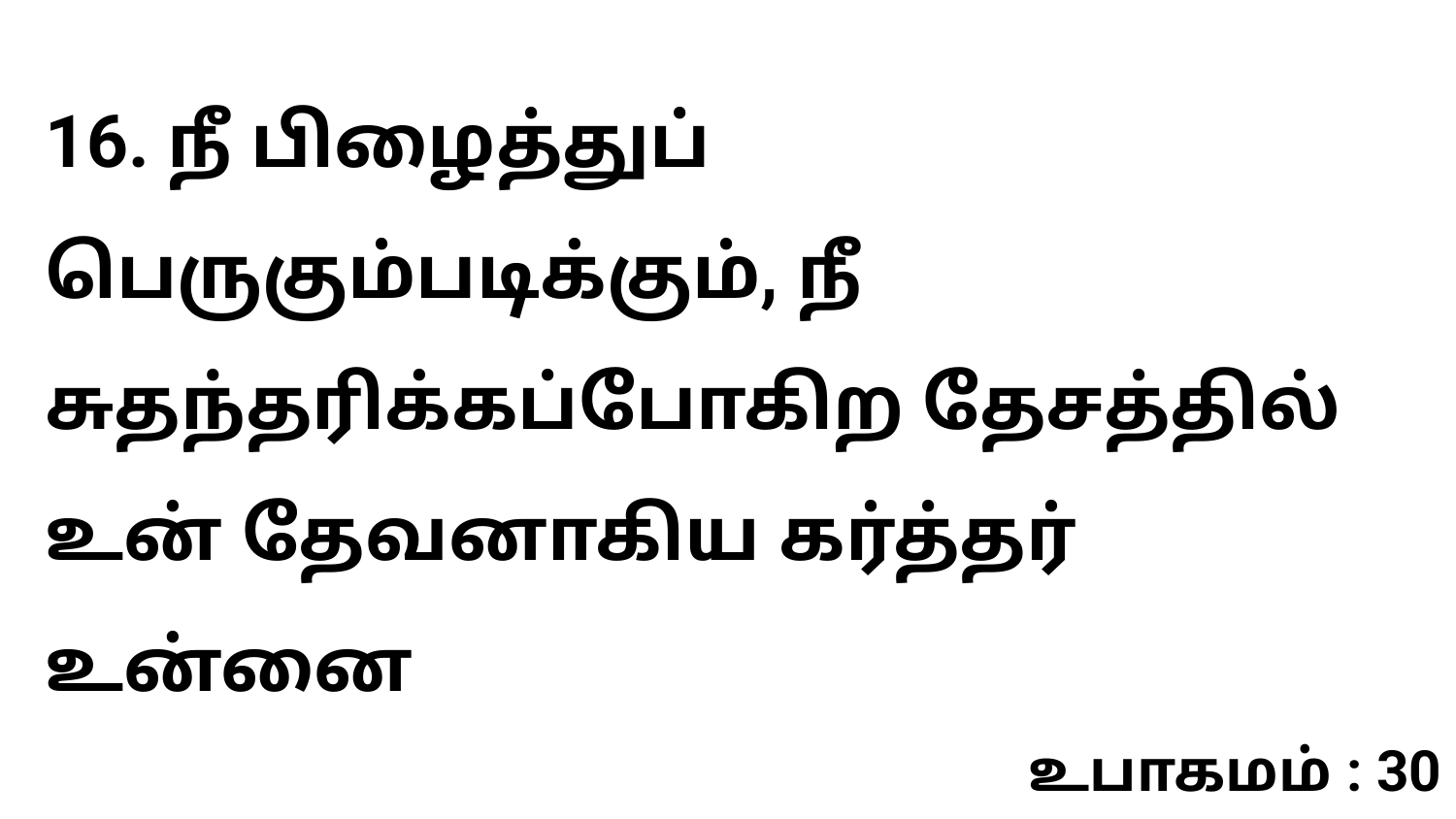

16. நீ பிழைத்துப் பெருகும்படிக்கும், நீ சுதந்தரிக்கப்போகிற தேசத்தில் உன் தேவனாகிய கர்த்தர் உன்னை
உபாகமம் : 30